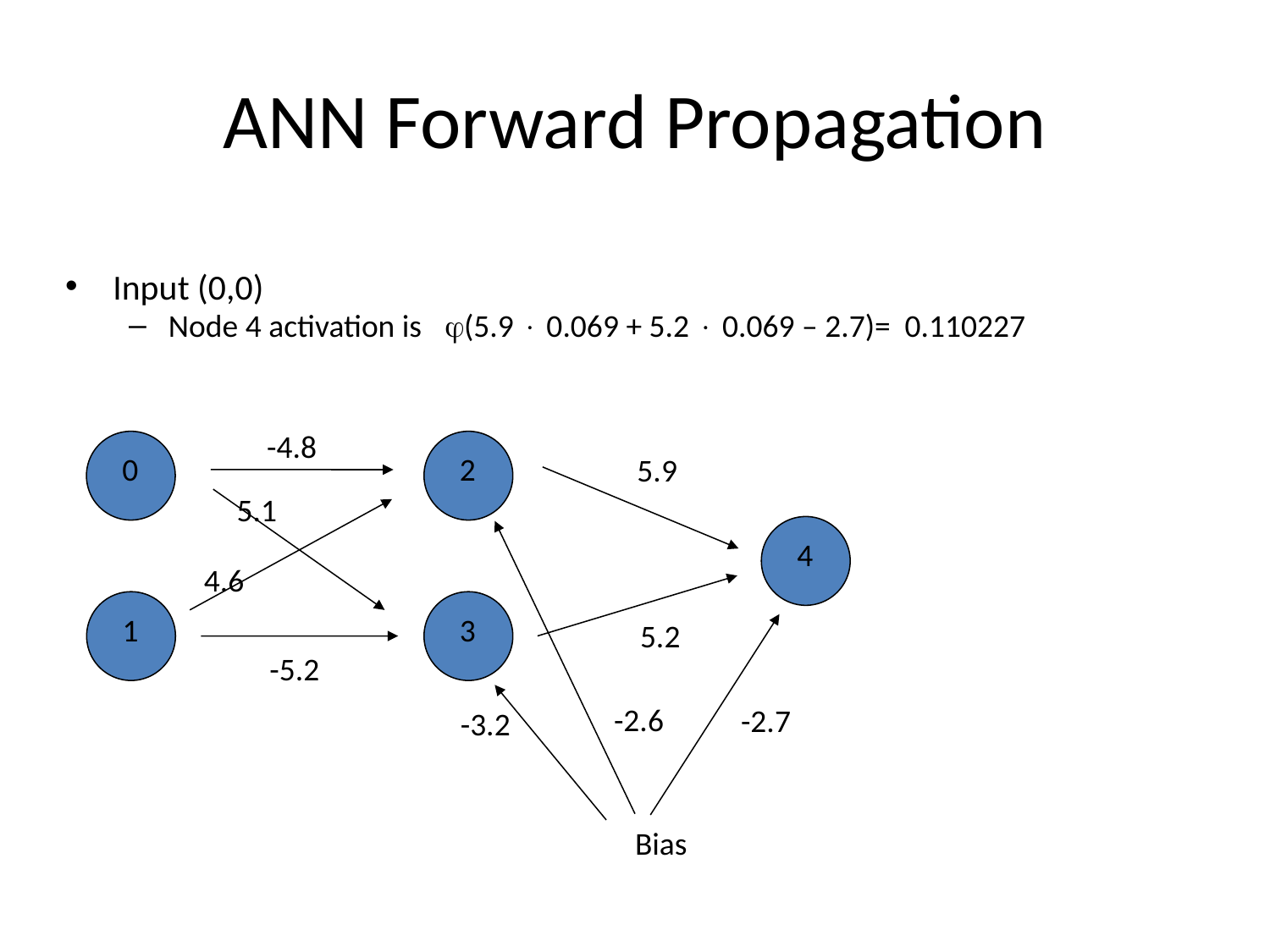

# ANN Forward Propagation
Input (0,0)
Node 4 activation is  ϕ(5.9 ⋅ 0.069 + 5.2 ⋅ 0.069 – 2.7)=  0.110227
-4.8

0

1

2

3
5.9

5.1

4

4.6

5.2

-5.2

-2.6
-2.7
-3.2
Bias